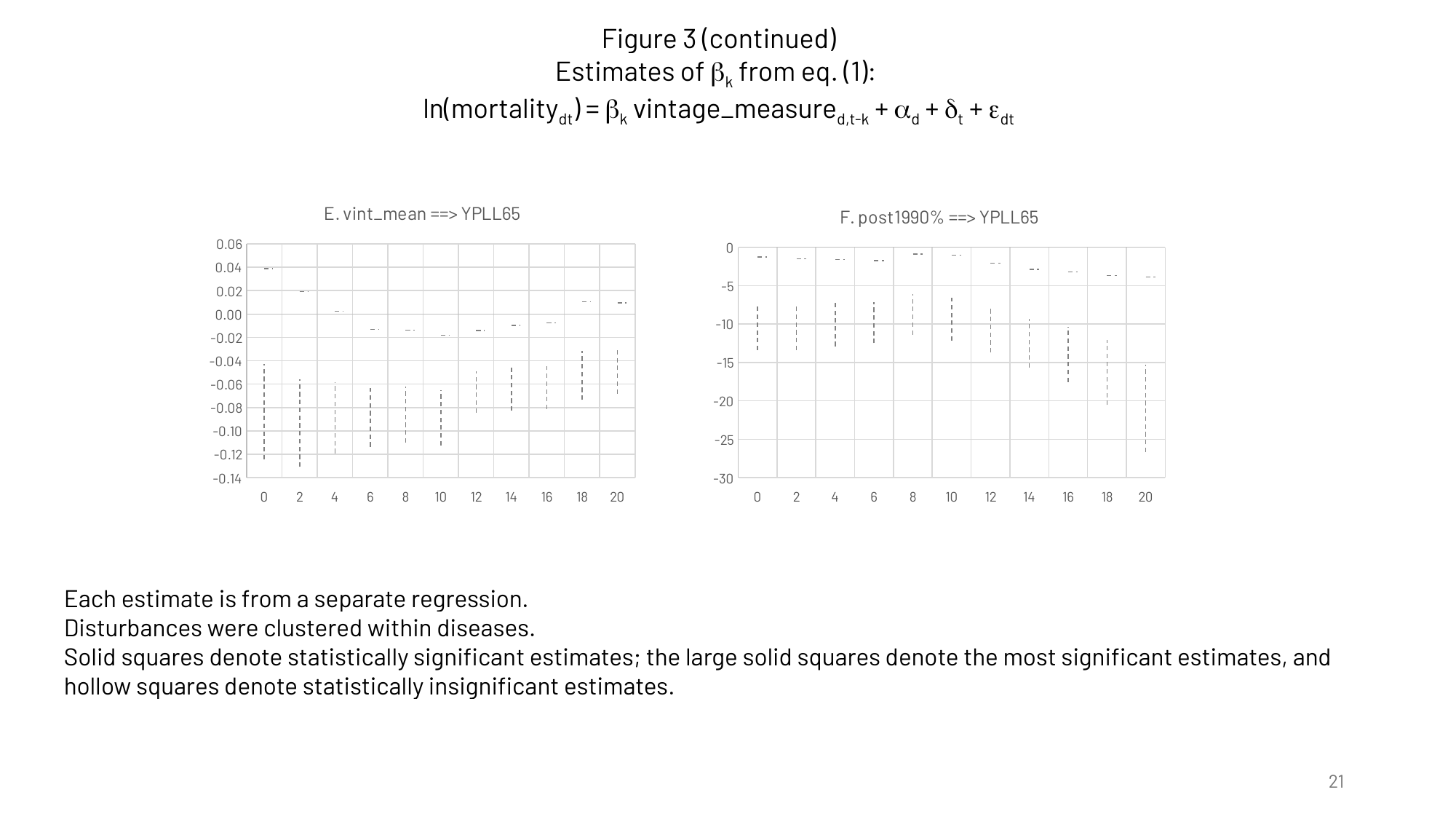

| Figure 3 (continued) |
| --- |
| Estimates of βk from eq. (1): ln(mortalitydt) = βk vintage\_measured,t-k + αd + δt + εdt |

[unsupported chart]

[unsupported chart]

| Each estimate is from a separate regression. |  |  |  |  |  |  |  |  |
| --- | --- | --- | --- | --- | --- | --- | --- | --- |
| Disturbances were clustered within diseases. |  |  |  |  |  |  |  |  |
| Solid squares denote statistically significant estimates; the large solid squares denote the most significant estimates, and hollow squares denote statistically insignificant estimates. |  |  |  |  |  |  |  |  |
21